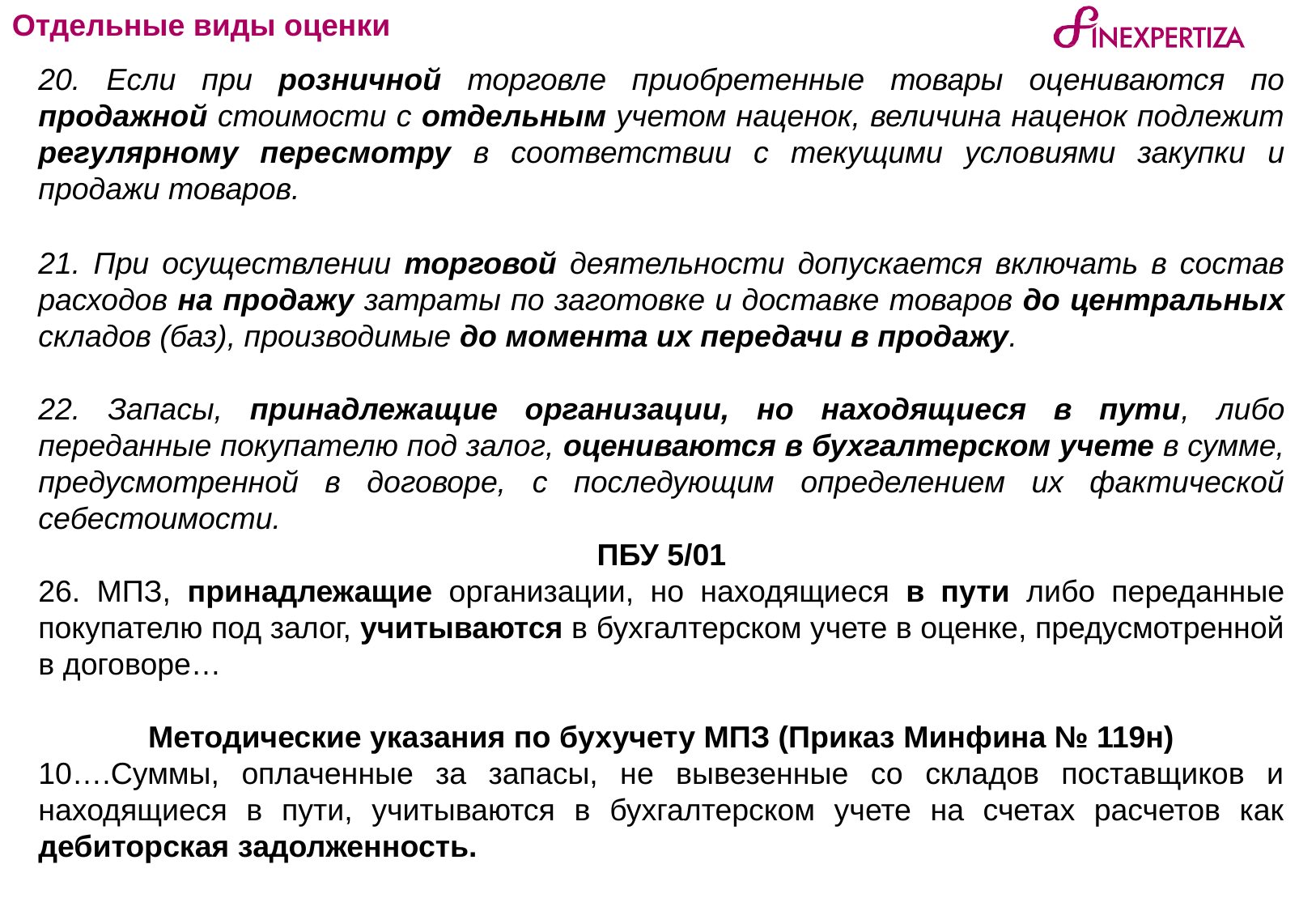

Отдельные виды оценки

20. Если при розничной торговле приобретенные товары оцениваются по продажной стоимости с отдельным учетом наценок, величина наценок подлежит регулярному пересмотру в соответствии с текущими условиями закупки и продажи товаров.

21. При осуществлении торговой деятельности допускается включать в состав расходов на продажу затраты по заготовке и доставке товаров до центральных складов (баз), производимые до момента их передачи в продажу.

22. Запасы, принадлежащие организации, но находящиеся в пути, либо переданные покупателю под залог, оцениваются в бухгалтерском учете в сумме, предусмотренной в договоре, с последующим определением их фактической себестоимости.
ПБУ 5/01
26. МПЗ, принадлежащие организации, но находящиеся в пути либо переданные покупателю под залог, учитываются в бухгалтерском учете в оценке, предусмотренной в договоре…

Методические указания по бухучету МПЗ (Приказ Минфина № 119н)
10….Суммы, оплаченные за запасы, не вывезенные со складов поставщиков и находящиеся в пути, учитываются в бухгалтерском учете на счетах расчетов как дебиторская задолженность.